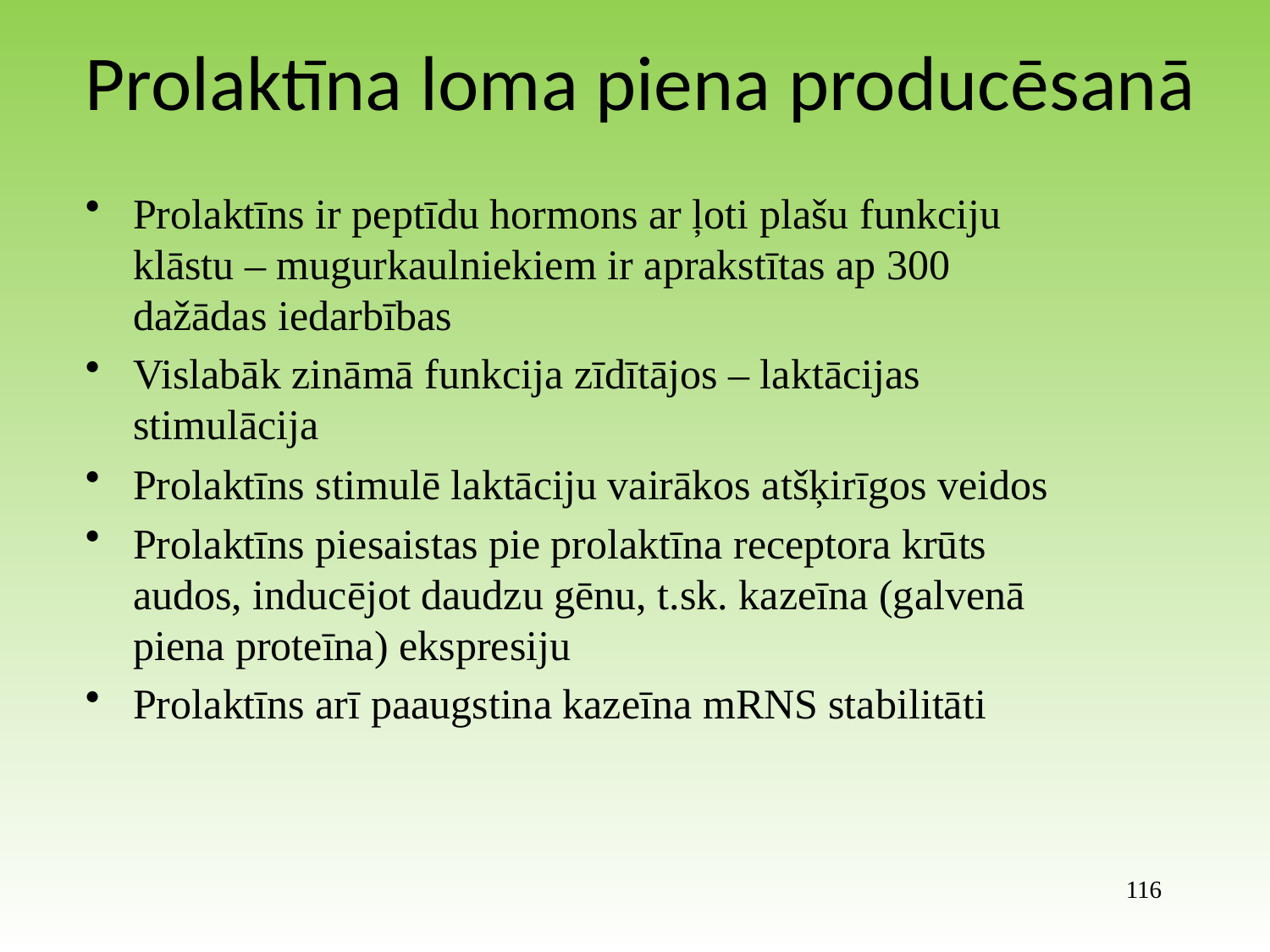

# Prolaktīna loma piena producēsanā
Prolaktīns ir peptīdu hormons ar ļoti plašu funkciju klāstu – mugurkaulniekiem ir aprakstītas ap 300 dažādas iedarbības
Vislabāk zināmā funkcija zīdītājos – laktācijas stimulācija
Prolaktīns stimulē laktāciju vairākos atšķirīgos veidos
Prolaktīns piesaistas pie prolaktīna receptora krūts audos, inducējot daudzu gēnu, t.sk. kazeīna (galvenā piena proteīna) ekspresiju
Prolaktīns arī paaugstina kazeīna mRNS stabilitāti
116